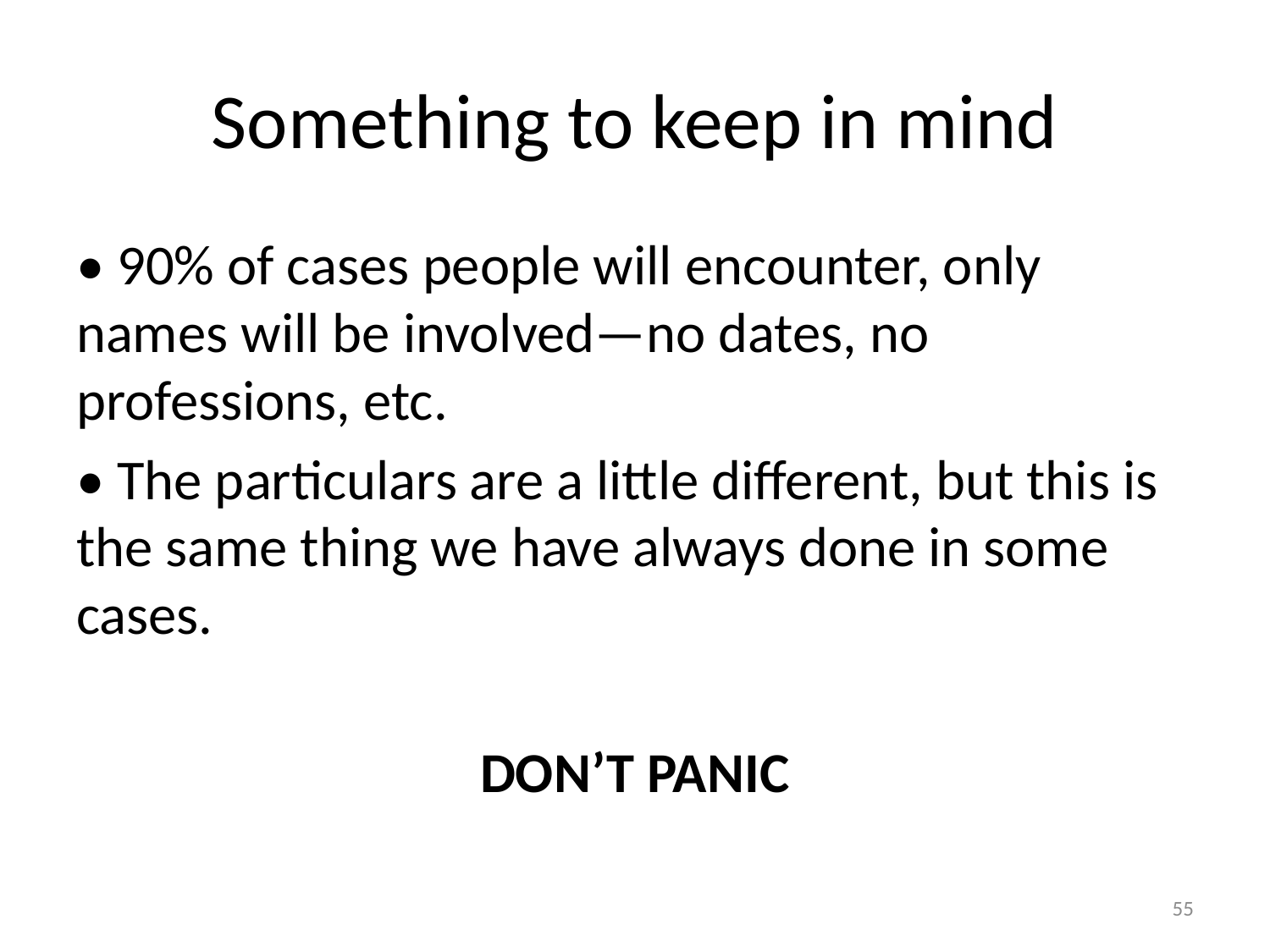

# Something to keep in mind
• 90% of cases people will encounter, only names will be involved—no dates, no professions, etc.
• The particulars are a little different, but this is the same thing we have always done in some cases.

DON’T PANIC

55